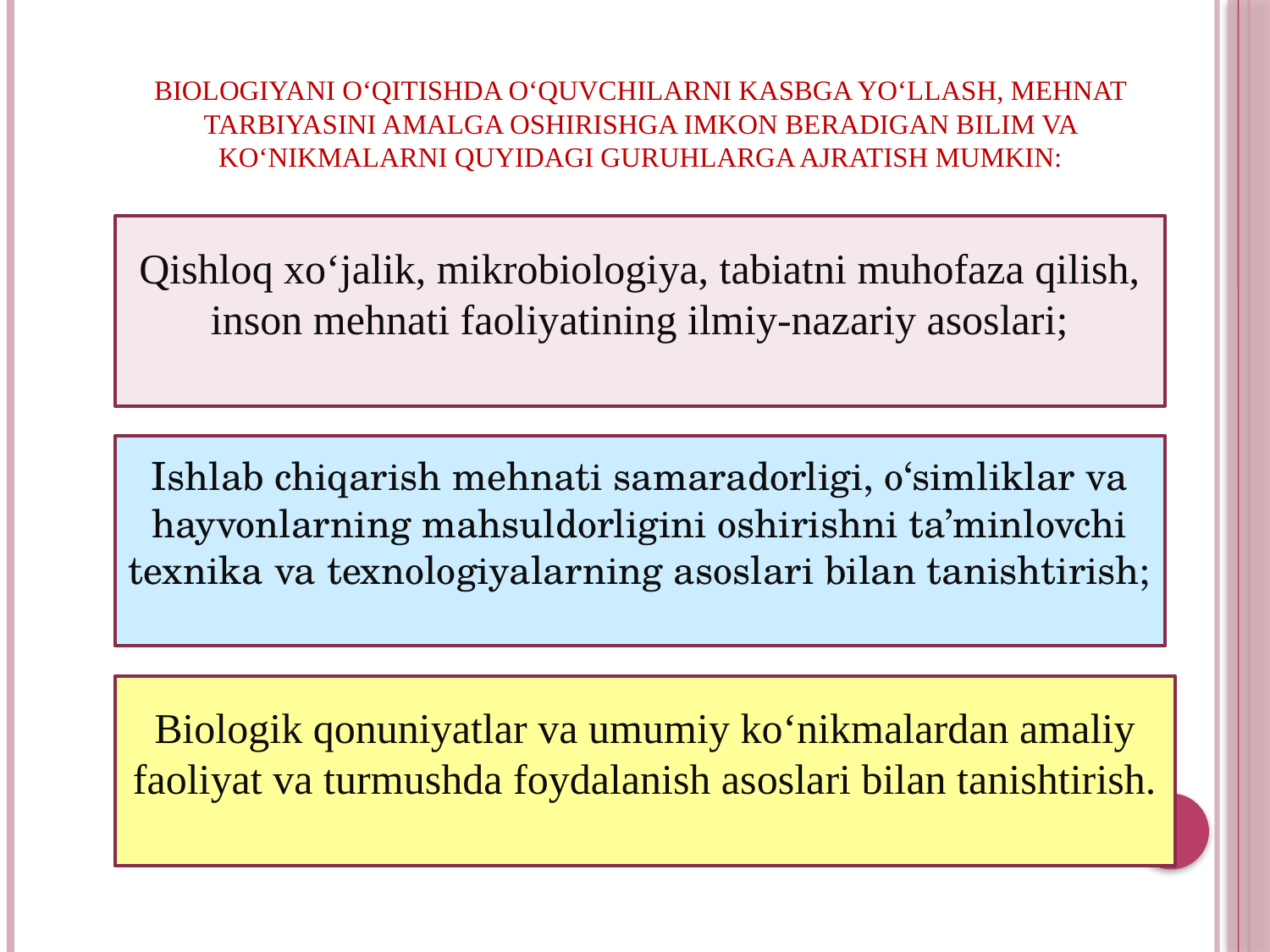

# Biologiyani o‘qitishda o‘quvchilarni kasbga yo‘llash, mehnat tarbiyasini amalga oshirishga imkon beradigan bilim va ko‘nikmalarni quyidagi guruhlarga ajratish mumkin:
Qishloq xo‘jalik, mikrobiologiya, tabiatni muhofaza qilish, inson mehnati faoliyatining ilmiy-nazariy asoslari;

Ishlab chiqarish mehnati samaradorligi, o‘simliklar va hayvonlarning mahsuldorligini oshirishni ta’minlovchi texnika va texnologiyalarning asoslari bilan tanishtirish;

Biologik qonuniyatlar va umumiy ko‘nikmalardan amaliy faoliyat va turmushda foydalanish asoslari bilan tanishtirish.